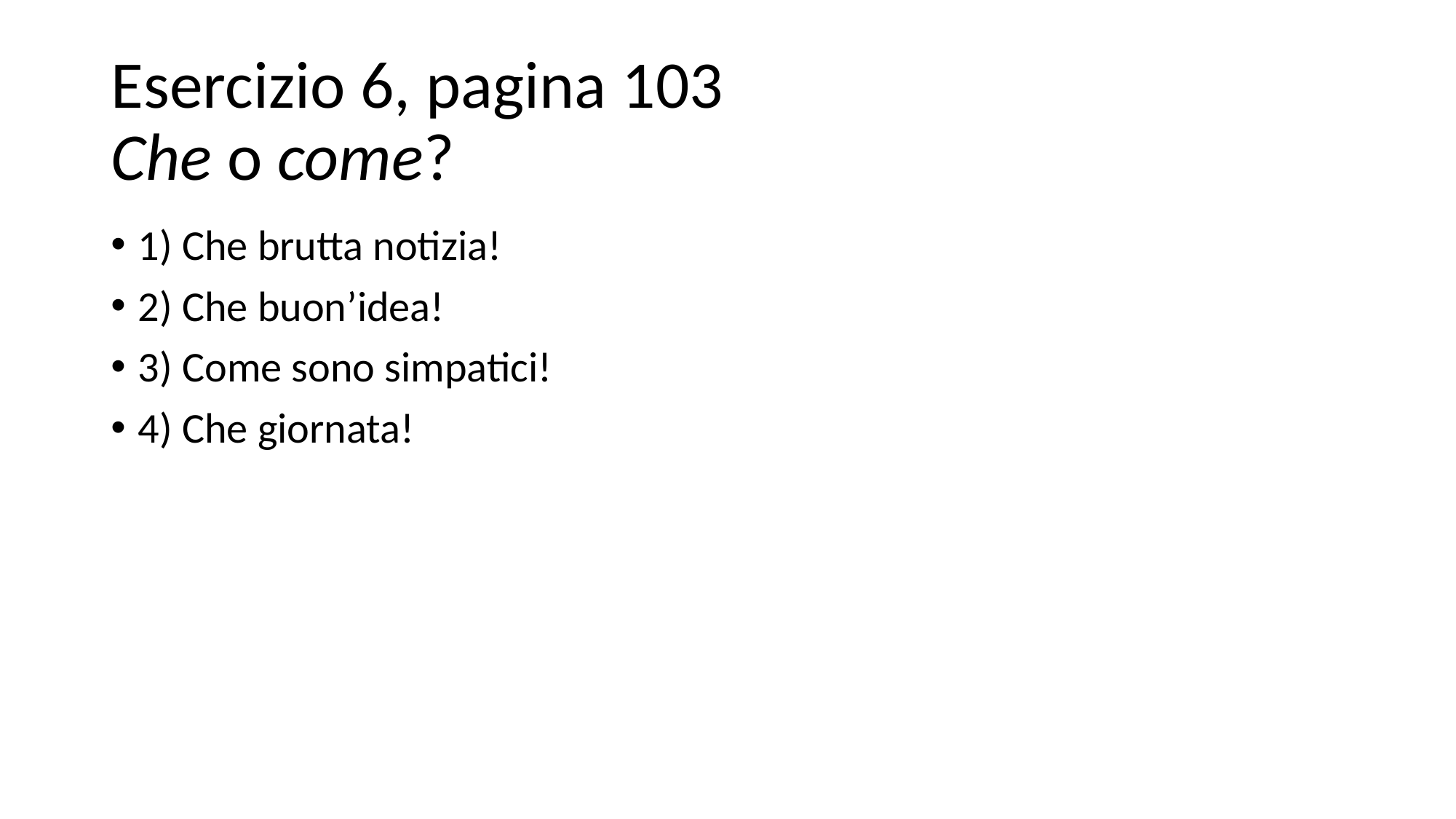

# Esercizio 6, pagina 103 Che o come?
1) Che brutta notizia!
2) Che buon’idea!
3) Come sono simpatici!
4) Che giornata!